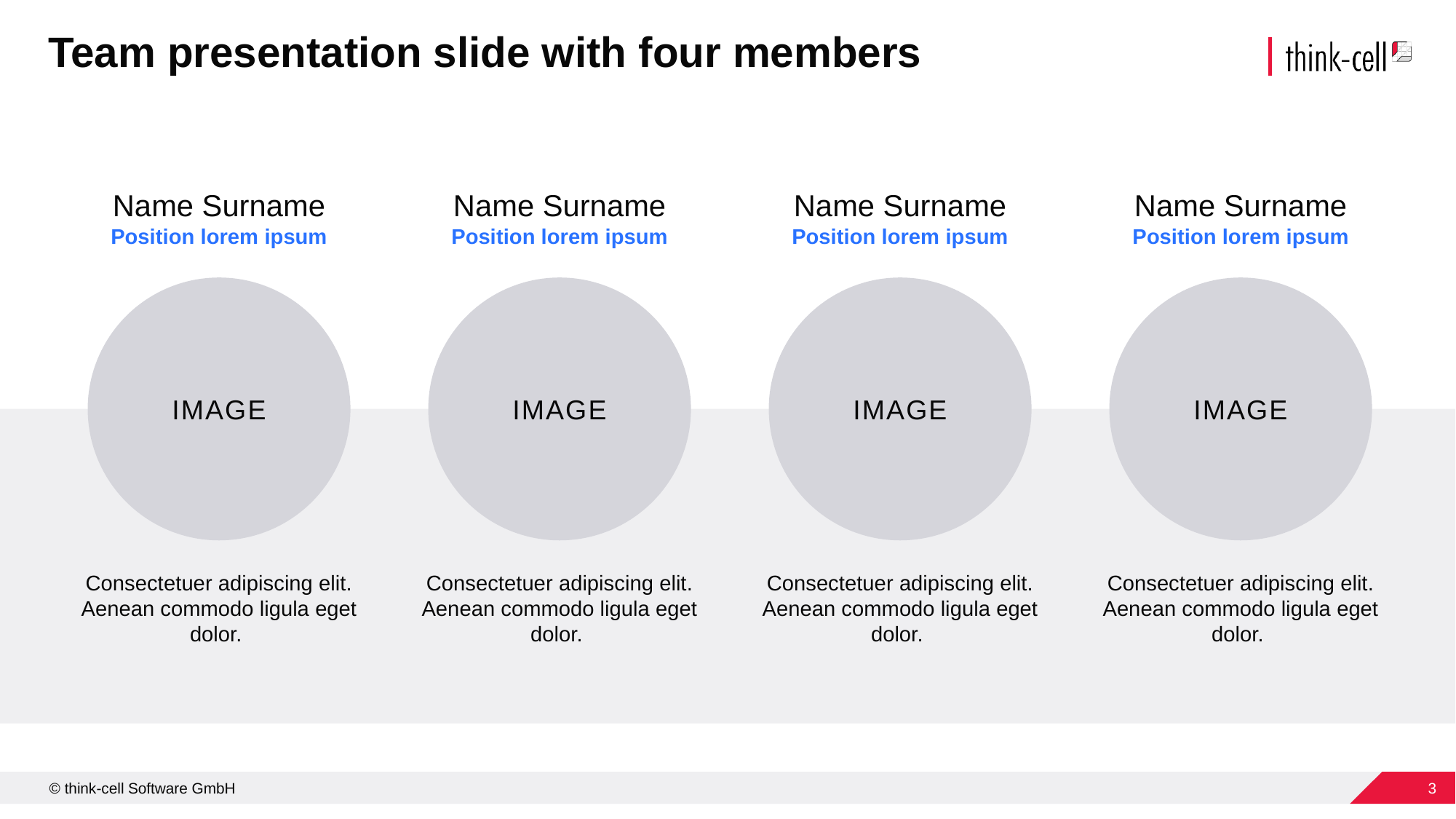

# Team presentation slide with four members
Name Surname
Position lorem ipsum
Name Surname
Position lorem ipsum
Name Surname
Position lorem ipsum
Name Surname
Position lorem ipsum
Image
Image
Image
Image

Consectetuer adipiscing elit. Aenean commodo ligula eget dolor.
Consectetuer adipiscing elit. Aenean commodo ligula eget dolor.
Consectetuer adipiscing elit. Aenean commodo ligula eget dolor.
Consectetuer adipiscing elit. Aenean commodo ligula eget dolor.